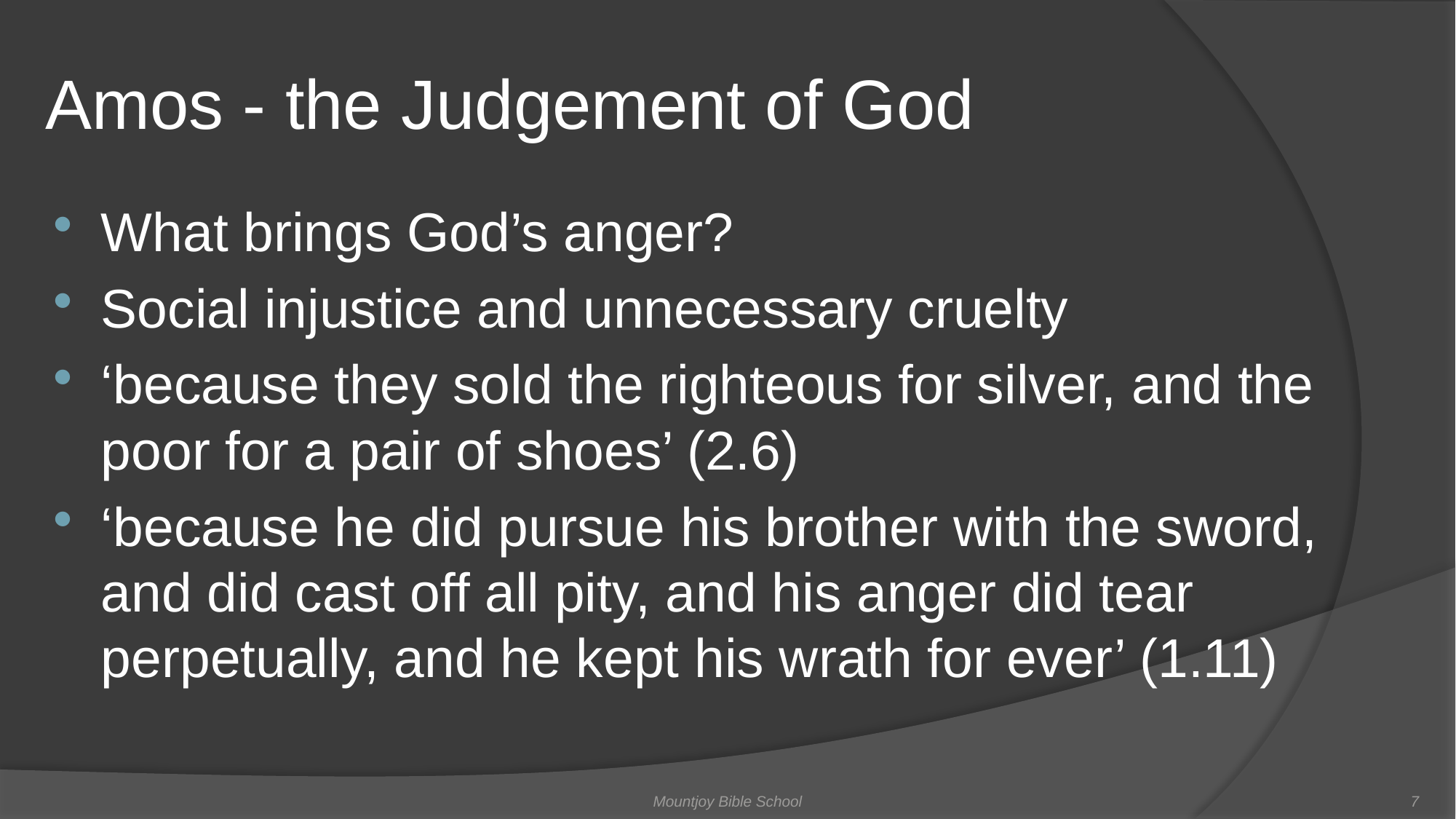

# Amos - the Judgement of God
What brings God’s anger?
Social injustice and unnecessary cruelty
‘because they sold the righteous for silver, and the poor for a pair of shoes’ (2.6)
‘because he did pursue his brother with the sword, and did cast off all pity, and his anger did tear perpetually, and he kept his wrath for ever’ (1.11)
Mountjoy Bible School
7